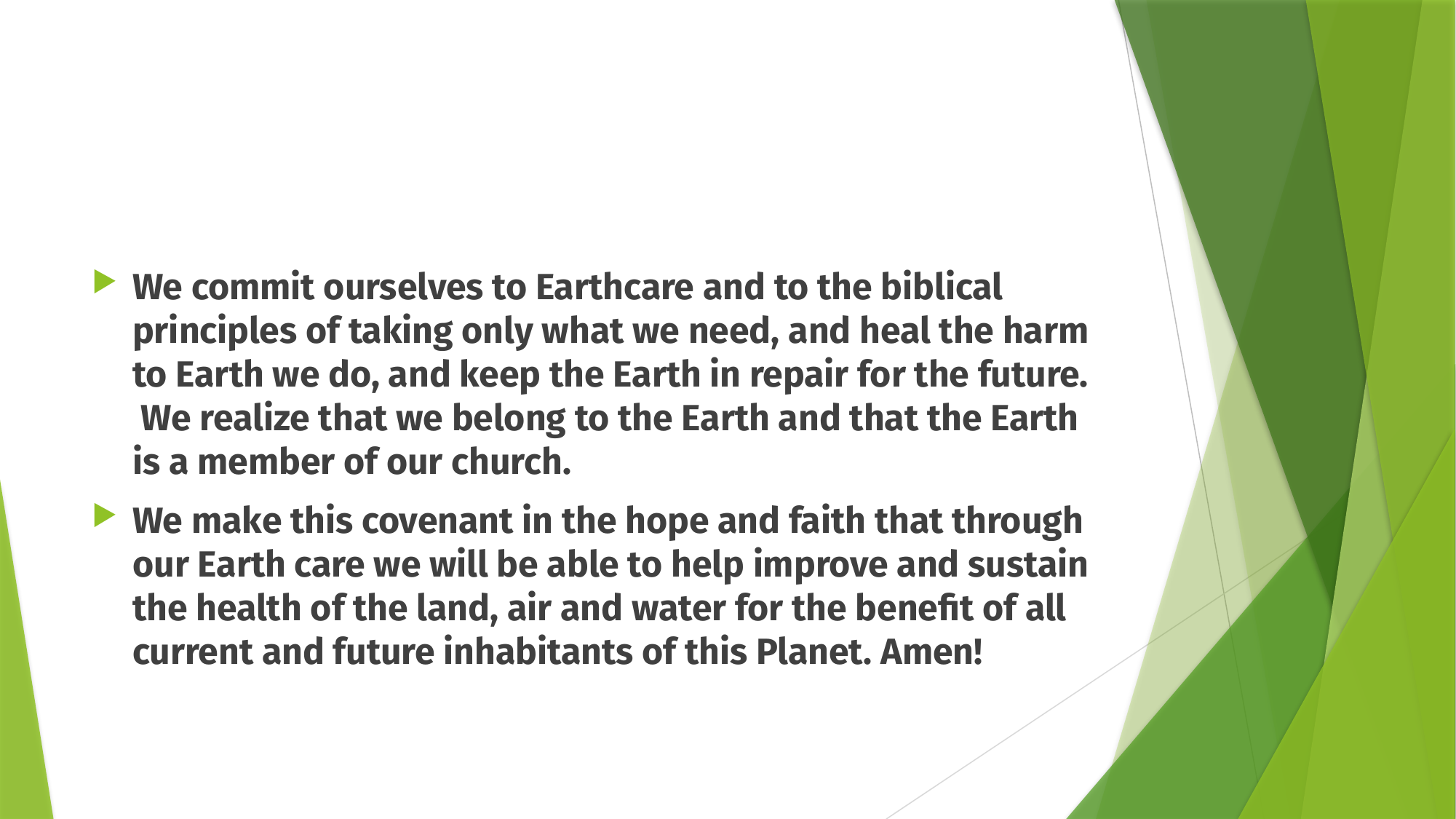

#
We commit ourselves to Earthcare and to the biblical principles of taking only what we need, and heal the harm to Earth we do, and keep the Earth in repair for the future.  We realize that we belong to the Earth and that the Earth is a member of our church.
We make this covenant in the hope and faith that through our Earth care we will be able to help improve and sustain the health of the land, air and water for the benefit of all current and future inhabitants of this Planet. Amen!